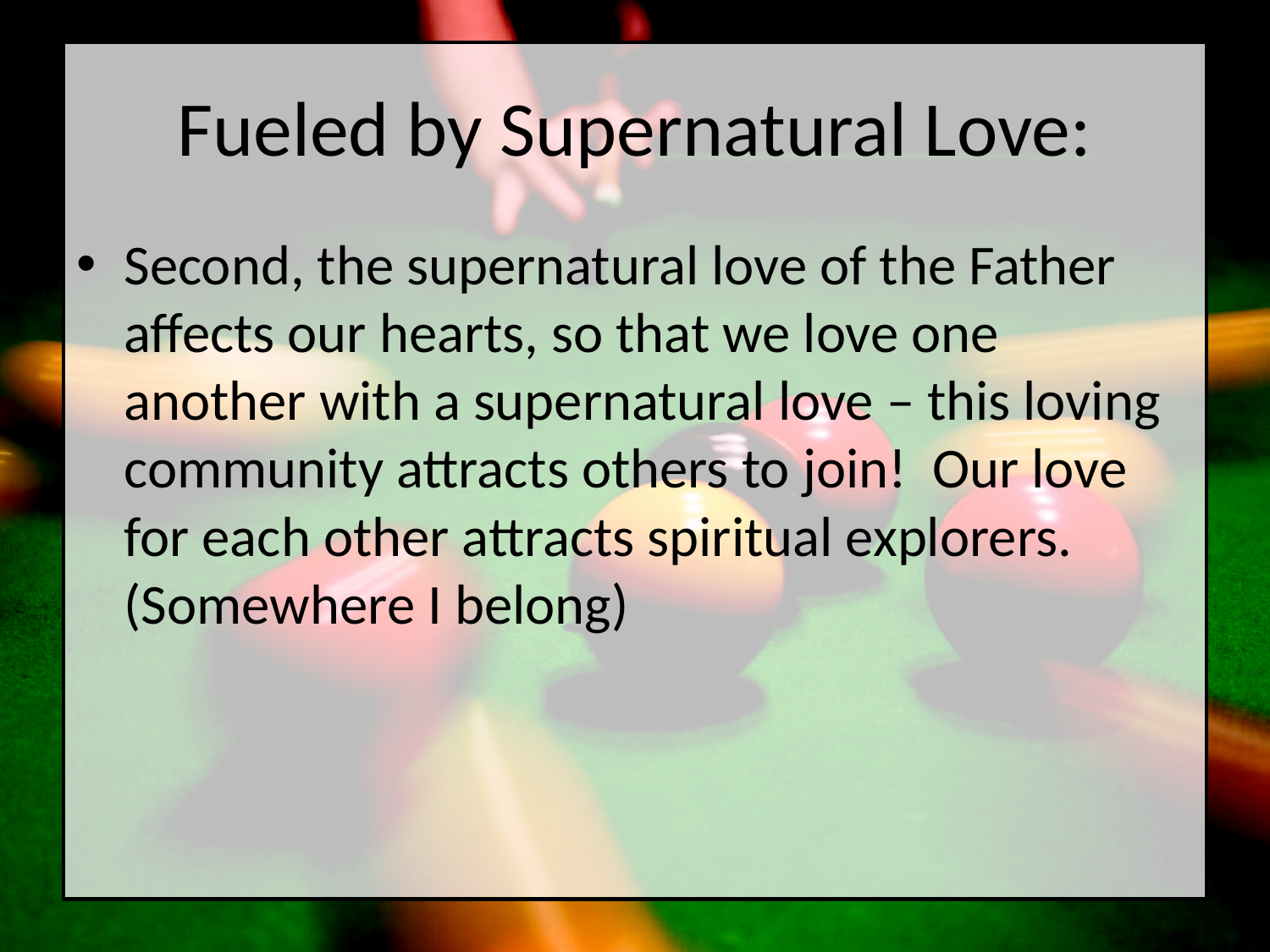

# Fueled by Supernatural Love:
Second, the supernatural love of the Father affects our hearts, so that we love one another with a supernatural love – this loving community attracts others to join!  Our love for each other attracts spiritual explorers.  (Somewhere I belong)